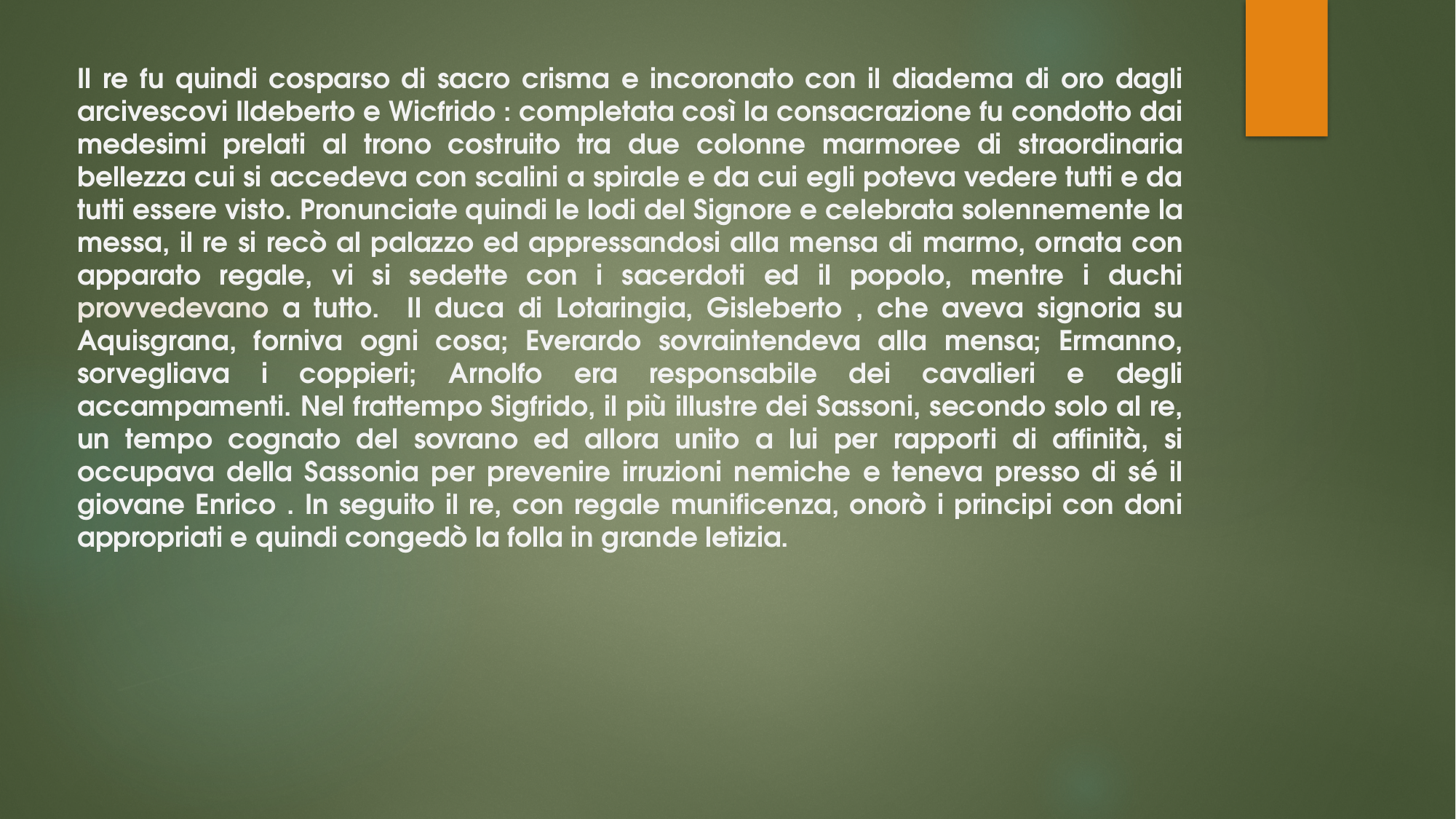

Il re fu quindi cosparso di sacro crisma e incoronato con il diadema di oro dagli arcivescovi Ildeberto e Wicfrido : completata così la consacrazione fu condotto dai medesimi prelati al trono costruito tra due colonne marmoree di straordinaria bellezza cui si accedeva con scalini a spirale e da cui egli poteva vedere tutti e da tutti essere visto. Pronunciate quindi le lodi del Signore e celebrata solennemente la messa, il re si recò al palazzo ed appressandosi alla mensa di marmo, ornata con apparato regale, vi si sedette con i sacerdoti ed il popolo, mentre i duchi provvedevano a tutto.  Il duca di Lotaringia, Gisleberto , che aveva signoria su Aquisgrana, forniva ogni cosa; Everardo sovraintendeva alla mensa; Ermanno, sorvegliava i coppieri; Arnolfo era responsabile dei cavalieri e degli accampamenti. Nel frattempo Sigfrido, il più illustre dei Sassoni, secondo solo al re, un tempo cognato del sovrano ed allora unito a lui per rapporti di affinità, si occupava della Sassonia per prevenire irruzioni nemiche e teneva presso di sé il giovane Enrico . In seguito il re, con regale munificenza, onorò i principi con doni appropriati e quindi congedò la folla in grande letizia.